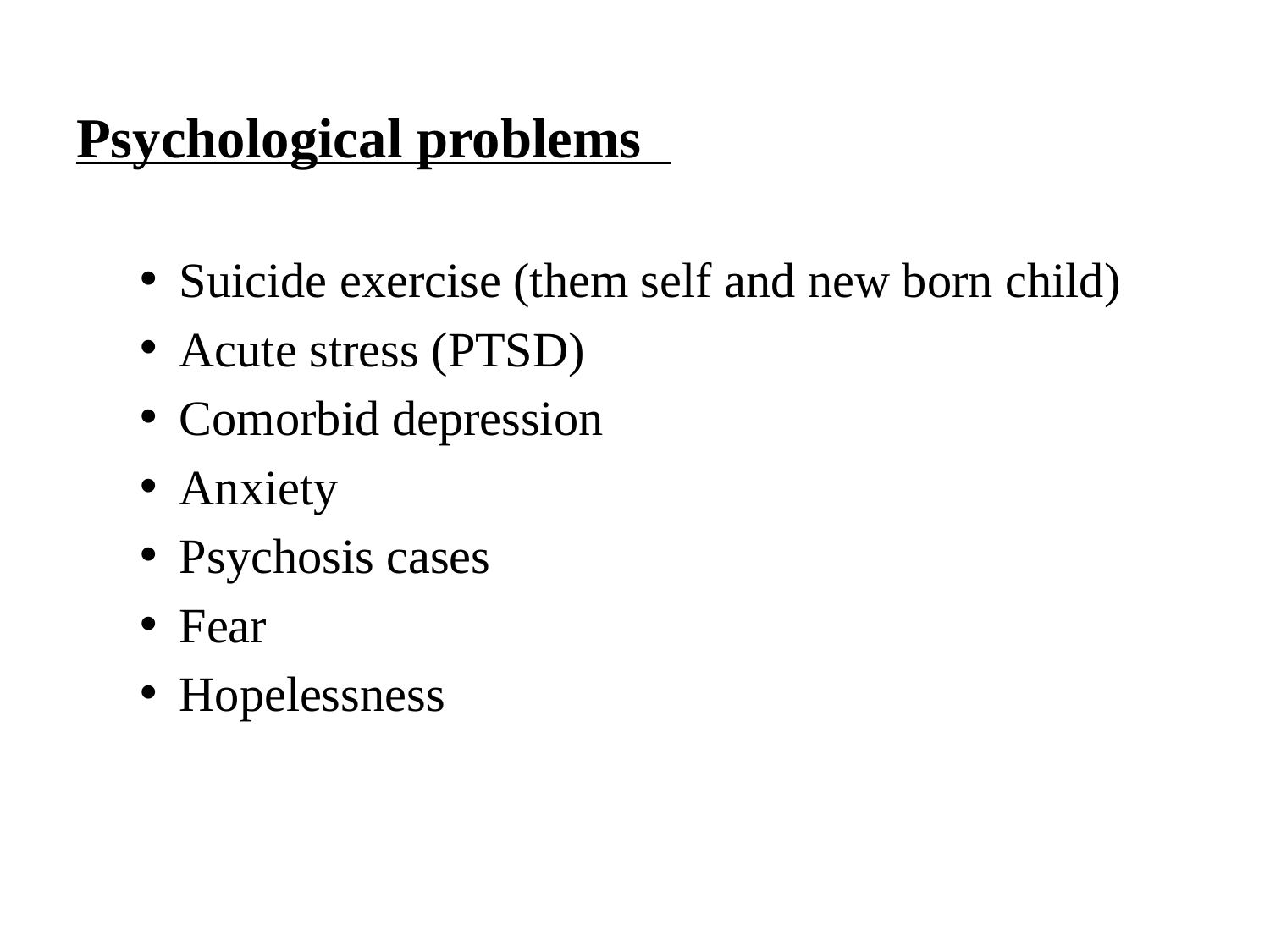

#
Psychological problems

Suicide exercise (them self and new born child)
Acute stress (PTSD)
Comorbid depression
Anxiety
Psychosis cases
Fear
Hopelessness